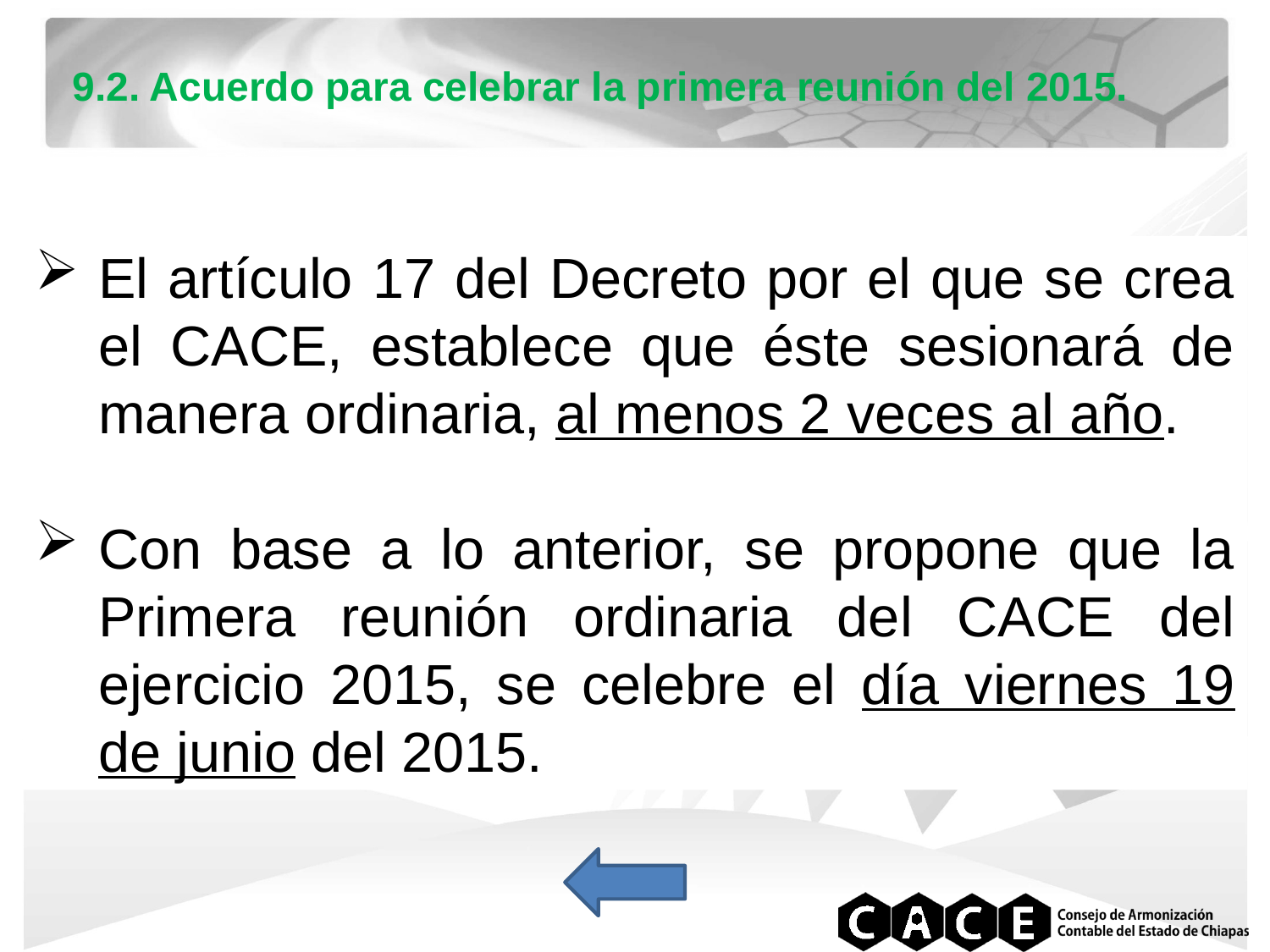

9.2. Acuerdo para celebrar la primera reunión del 2015.
El artículo 17 del Decreto por el que se crea el CACE, establece que éste sesionará de manera ordinaria, al menos 2 veces al año.

Con base a lo anterior, se propone que la Primera reunión ordinaria del CACE del ejercicio 2015, se celebre el día viernes 19 de junio del 2015.